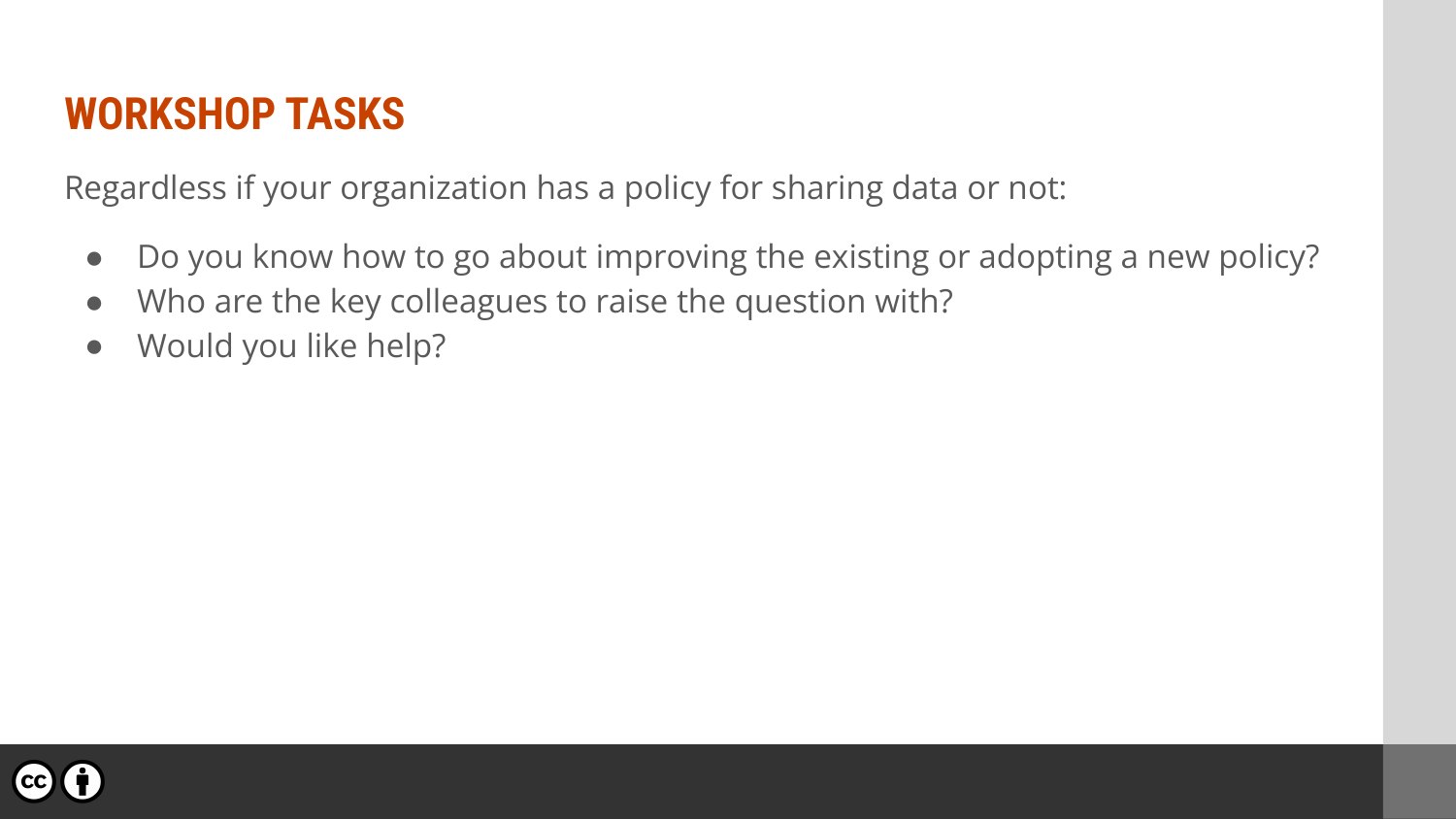

# WORKSHOP TASKS
Regardless if your organization has a policy for sharing data or not:
Do you know how to go about improving the existing or adopting a new policy?
Who are the key colleagues to raise the question with?
Would you like help?